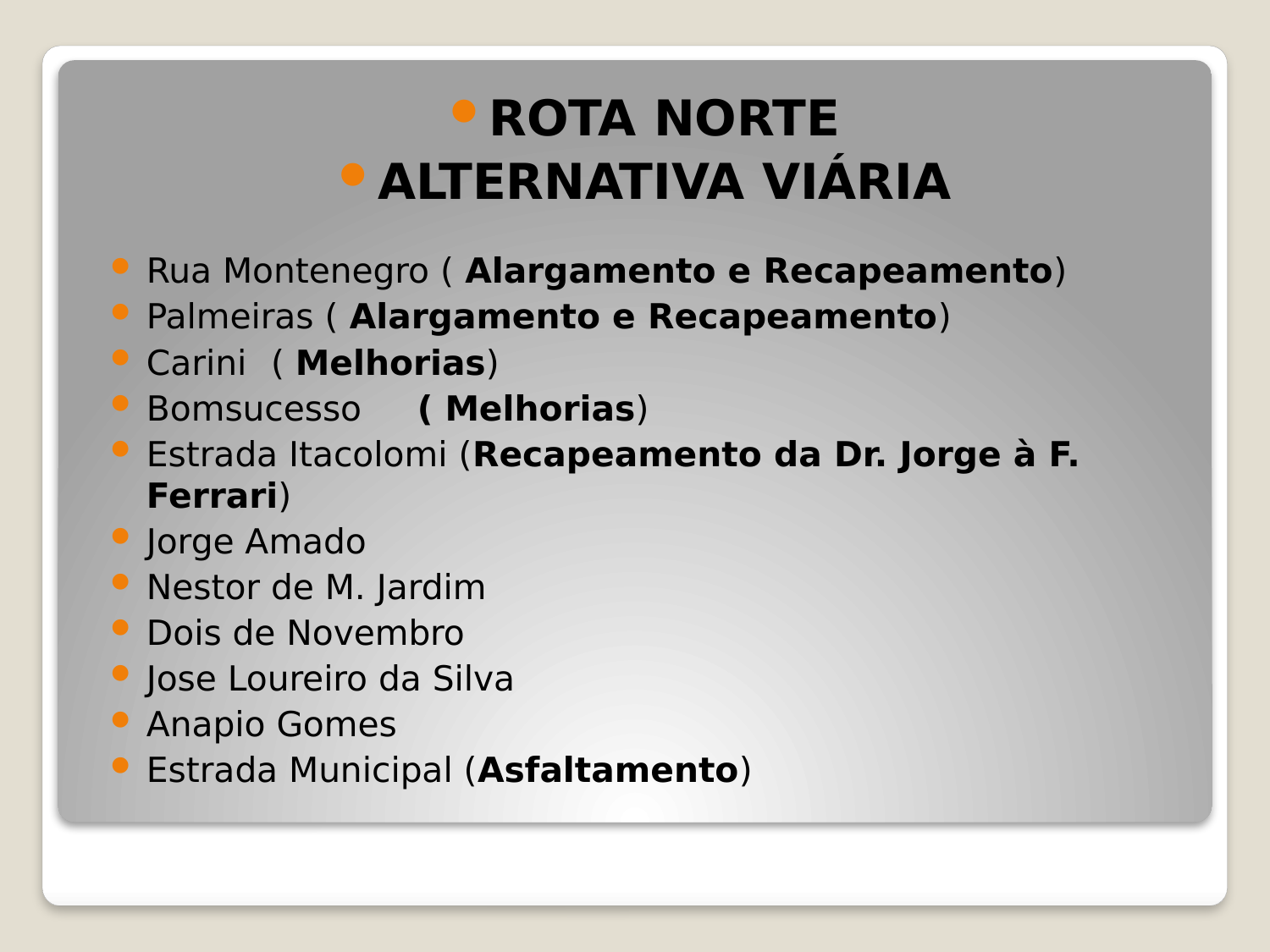

Rota norte
ALTERNATIVA VIÁRIA

Rua Montenegro ( Alargamento e Recapeamento)
Palmeiras ( Alargamento e Recapeamento)
Carini		( Melhorias)
Bomsucesso	  ( Melhorias)
Estrada Itacolomi (Recapeamento da Dr. Jorge à F. Ferrari)
Jorge Amado
Nestor de M. Jardim
Dois de Novembro
Jose Loureiro da Silva
Anapio Gomes
Estrada Municipal (Asfaltamento)